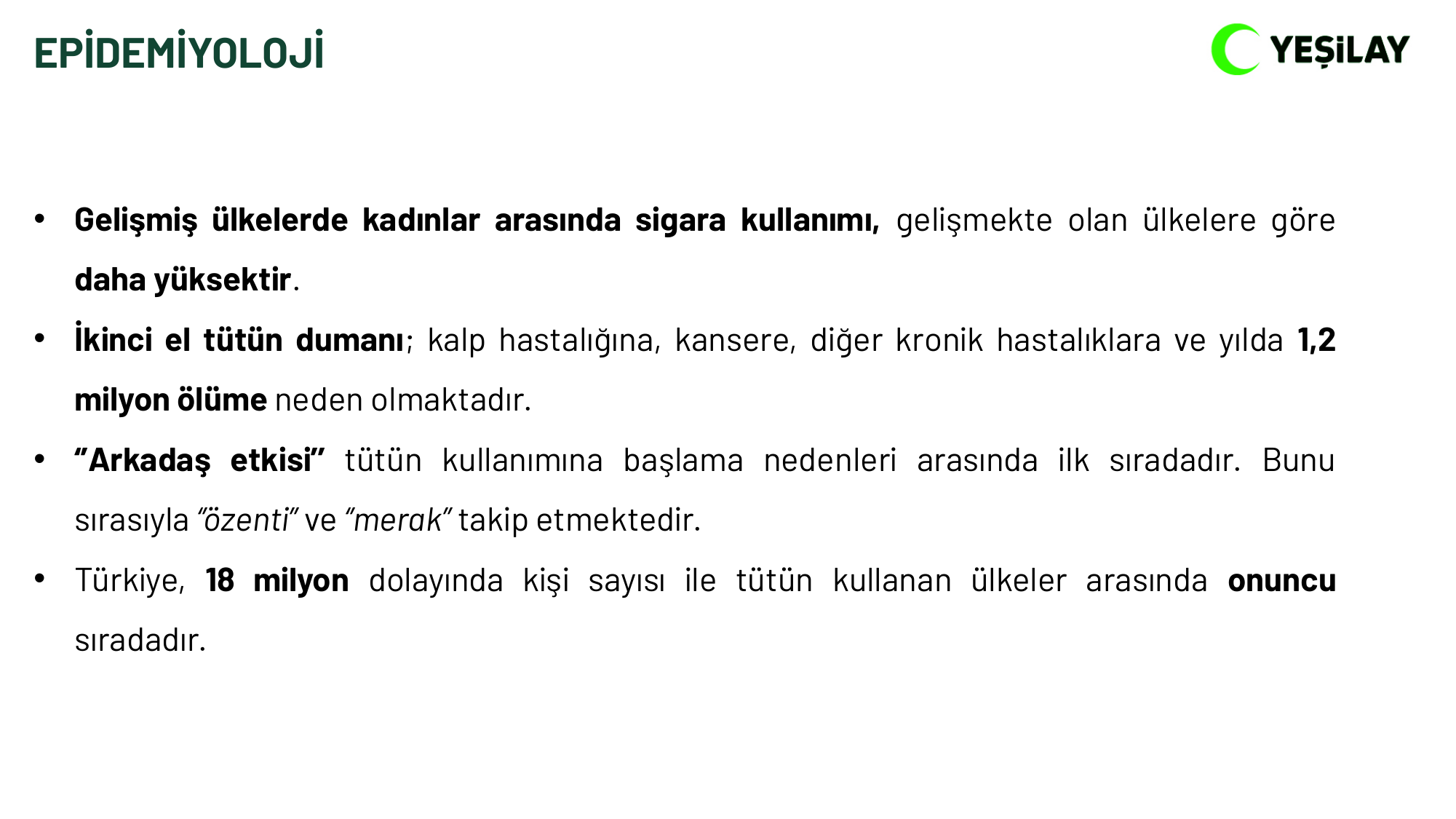

EPİDEMİYOLOJİ
Gelişmiş ülkelerde kadınlar arasında sigara kullanımı, gelişmekte olan ülkelere göre daha yüksektir.
İkinci el tütün dumanı; kalp hastalığına, kansere, diğer kronik hastalıklara ve yılda 1,2 milyon ölüme neden olmaktadır.
‘’Arkadaş etkisi’’ tütün kullanımına başlama nedenleri arasında ilk sıradadır. Bunu sırasıyla ‘’özenti’’ ve ‘’merak’’ takip etmektedir.
Türkiye, 18 milyon dolayında kişi sayısı ile tütün kullanan ülkeler arasında onuncu sıradadır.